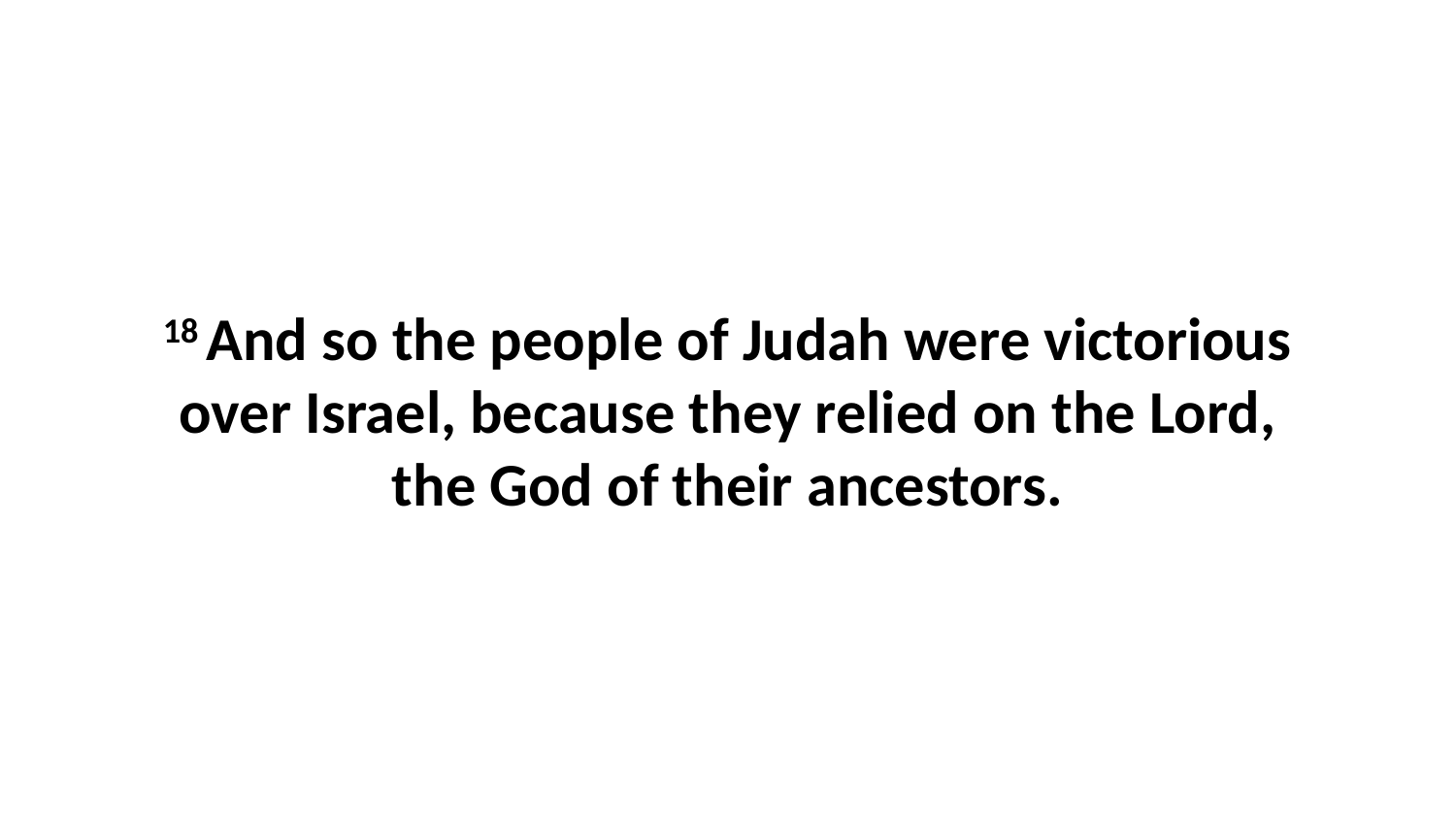

18 And so the people of Judah were victorious over Israel, because they relied on the Lord, the God of their ancestors.